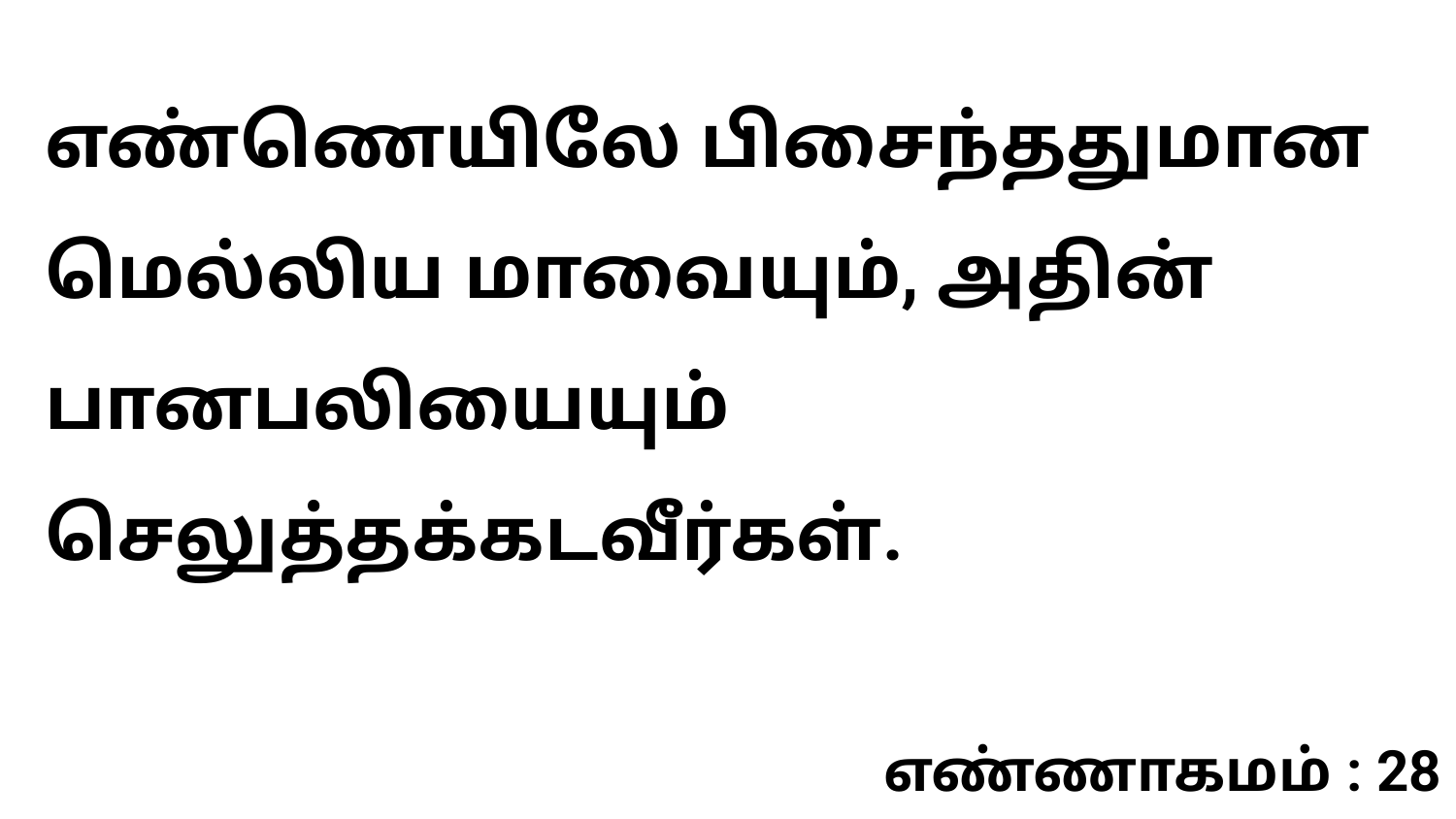

எண்ணெயிலே பிசைந்ததுமான மெல்லிய மாவையும், அதின் பானபலியையும் செலுத்தக்கடவீர்கள்.
எண்ணாகமம் : 28